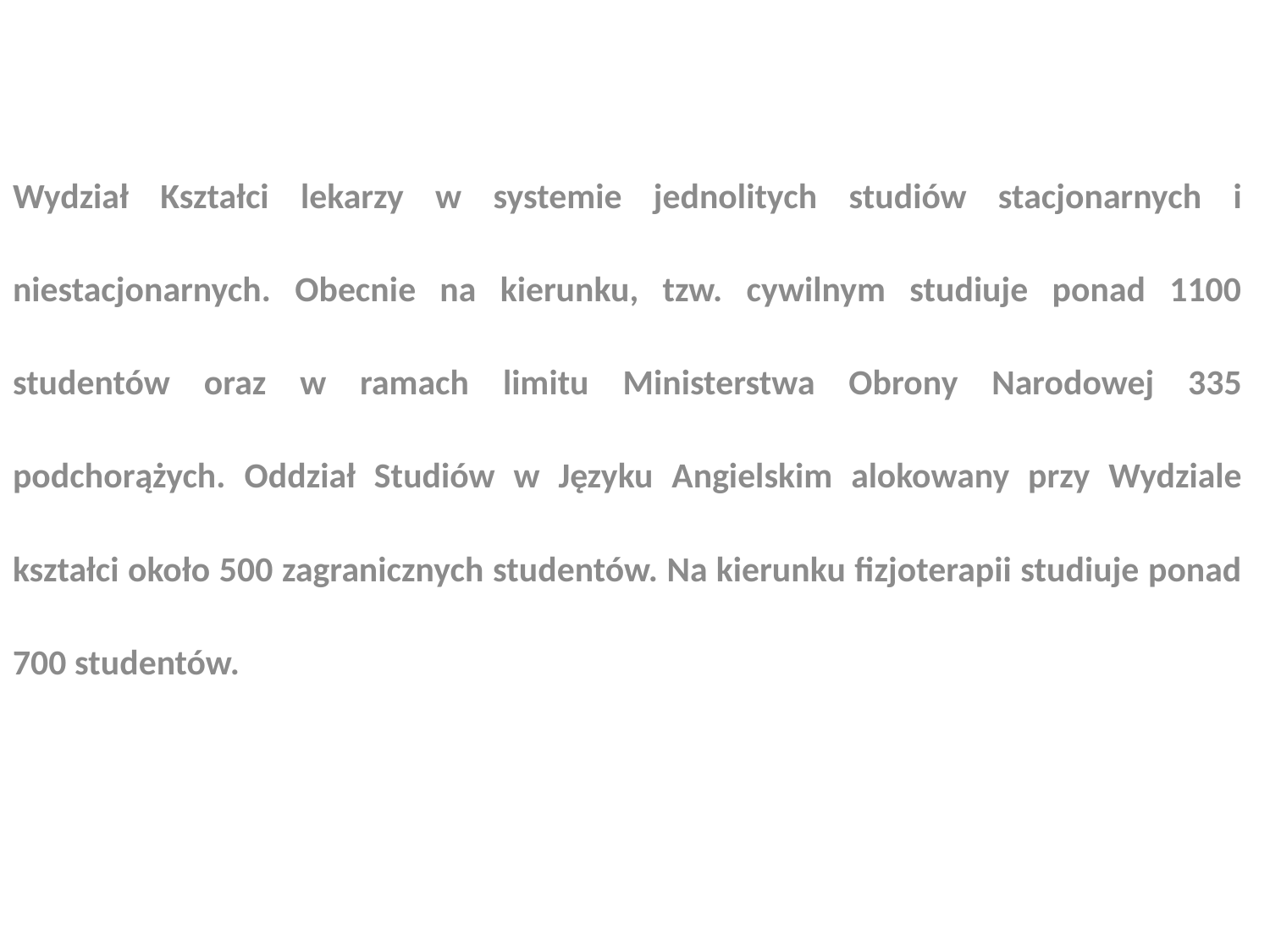

Wydział Kształci lekarzy w systemie jednolitych studiów stacjonarnych i niestacjonarnych. Obecnie na kierunku, tzw. cywilnym studiuje ponad 1100 studentów oraz w ramach limitu Ministerstwa Obrony Narodowej 335 podchorążych. Oddział Studiów w Języku Angielskim alokowany przy Wydziale kształci około 500 zagranicznych studentów. Na kierunku fizjoterapii studiuje ponad 700 studentów.

#